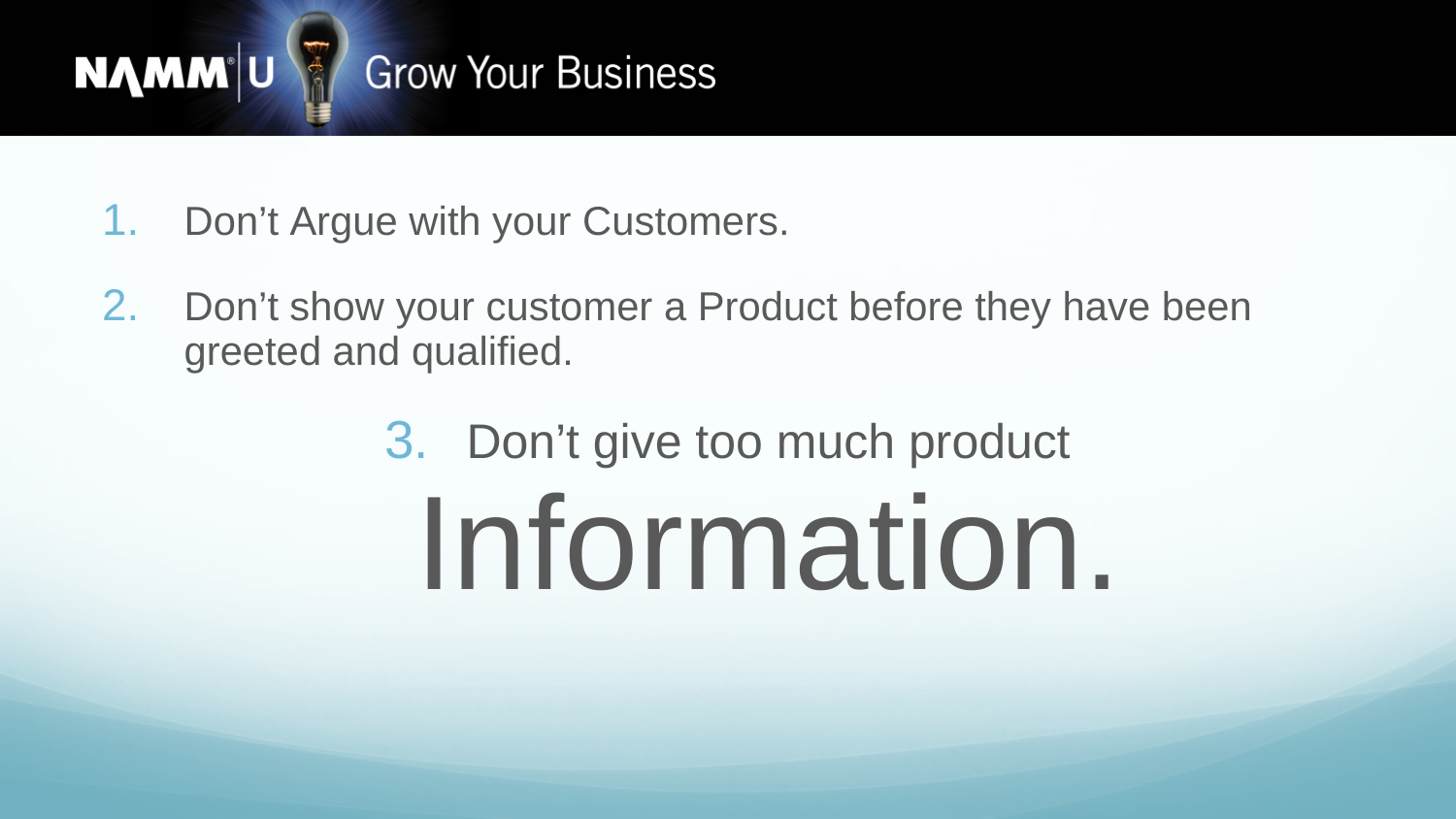

Don’t Argue with your Customers.
Don’t show your customer a Product before they have been greeted and qualified.
Don’t give too much product Information.